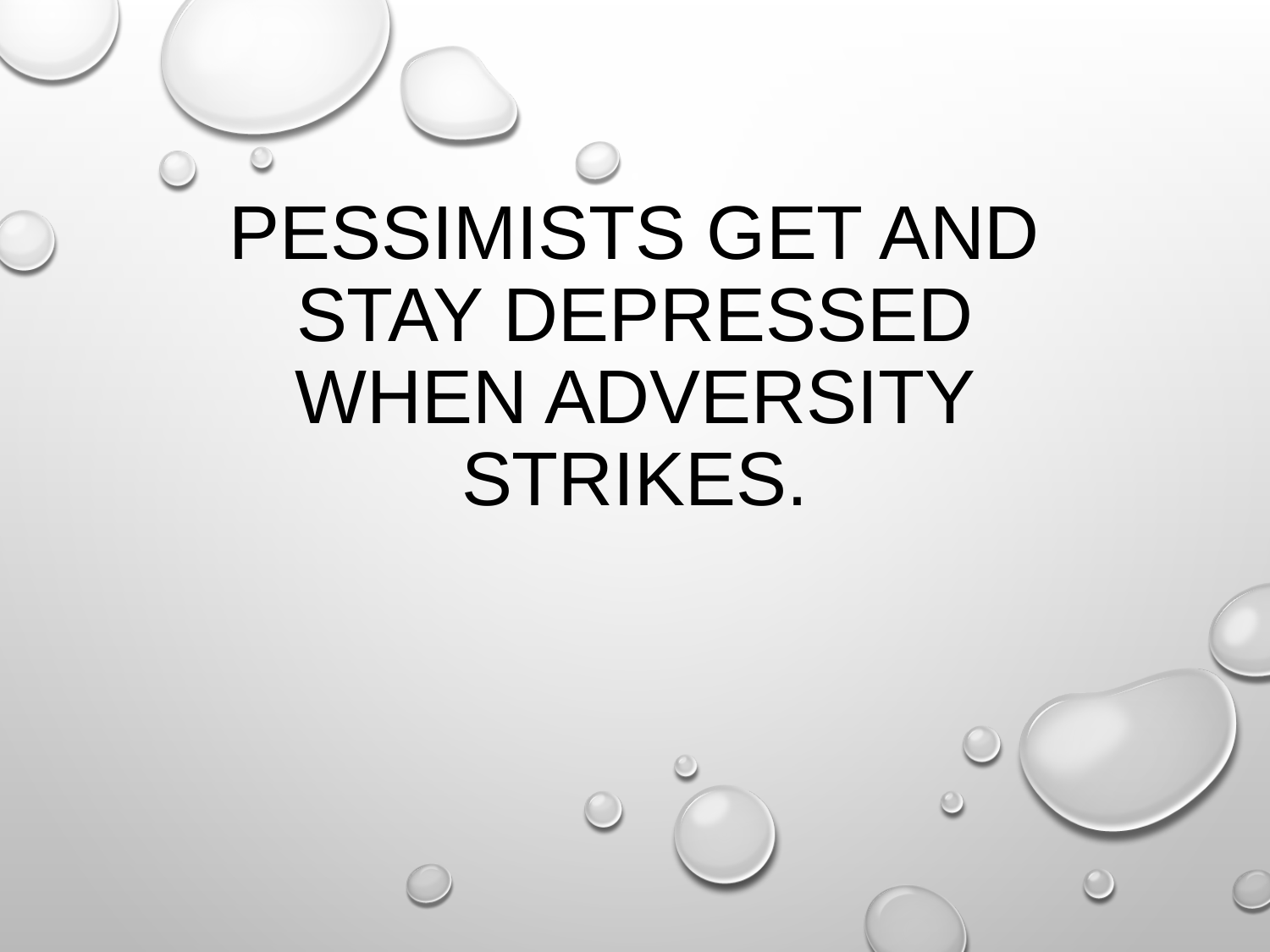

# Pessimists get and stay depressed when adversity strikes.